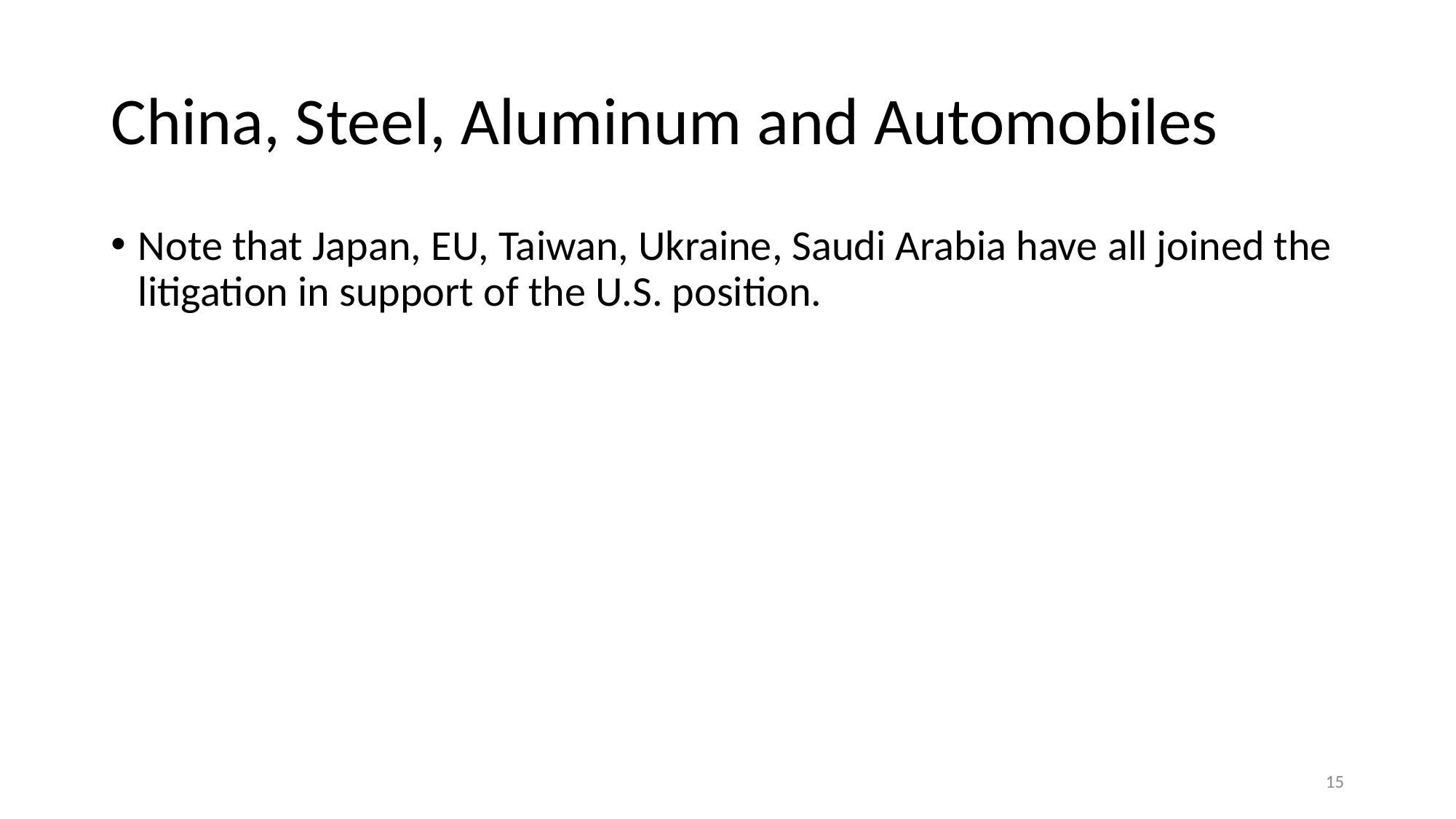

# China, Steel, Aluminum and Automobiles
Note that Japan, EU, Taiwan, Ukraine, Saudi Arabia have all joined the litigation in support of the U.S. position.

15